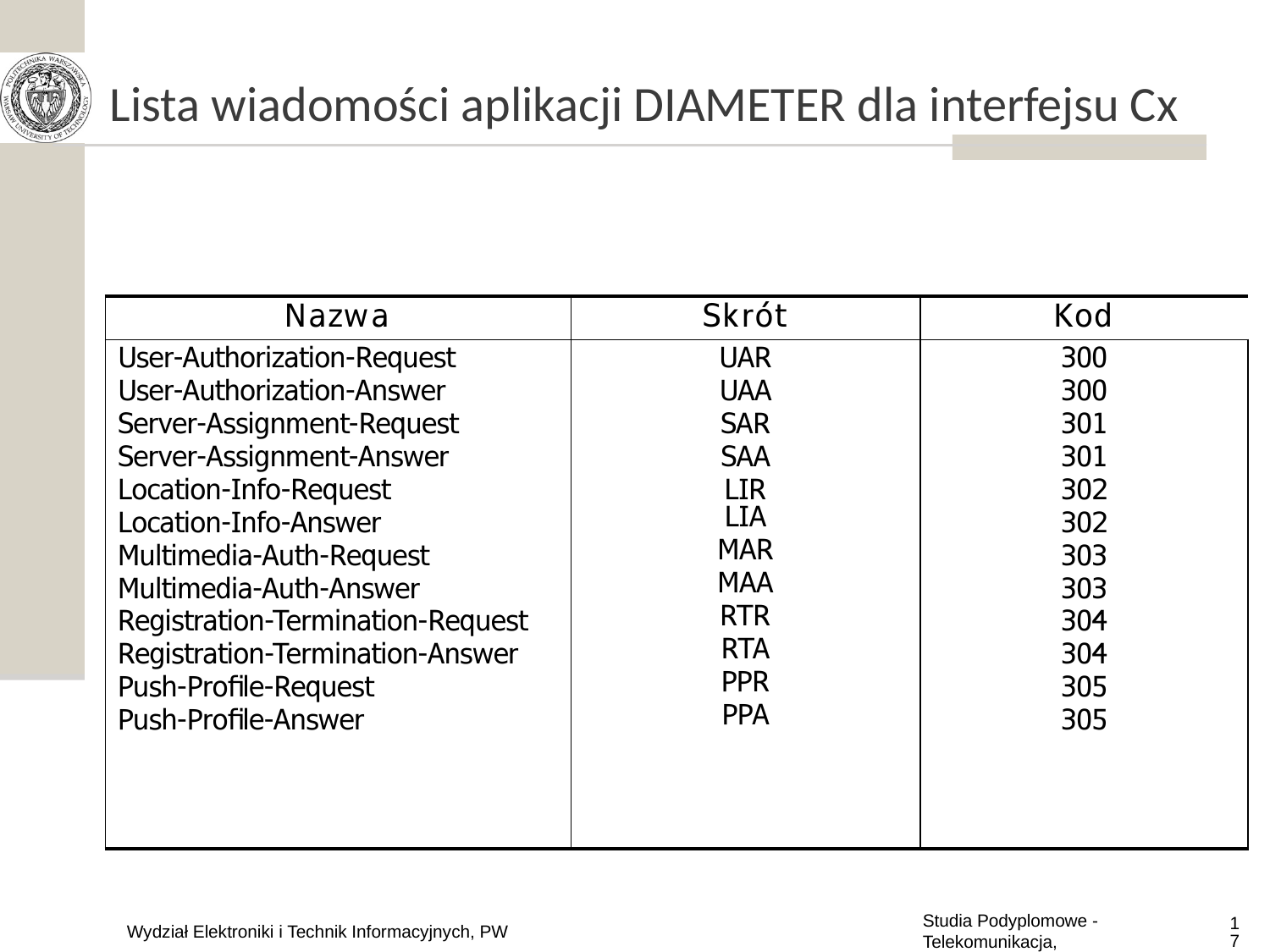

# Lista wiadomości aplikacji DIAMETER dla interfejsu Cx
| Nazwa | Skrót | Kod |
| --- | --- | --- |
| User-Authorization-Request User-Authorization-Answer Server-Assignment-Request Server-Assignment-Answer Location-Info-Request Location-Info-Answer Multimedia-Auth-Request Multimedia-Auth-Answer Registration-Termination-Request Registration-Termination-Answer Push-Profile-Request Push-Profile-Answer | UAR UAA SAR SAA LIR LIA MAR MAA RTR RTA PPR PPA | 300 300 301 301 302 302 303 303 304 304 305 305 |
Studia Podyplomowe - Telekomunikacja, Informatyka i Zarządzanie
175
Wydział Elektroniki i Technik Informacyjnych, PW